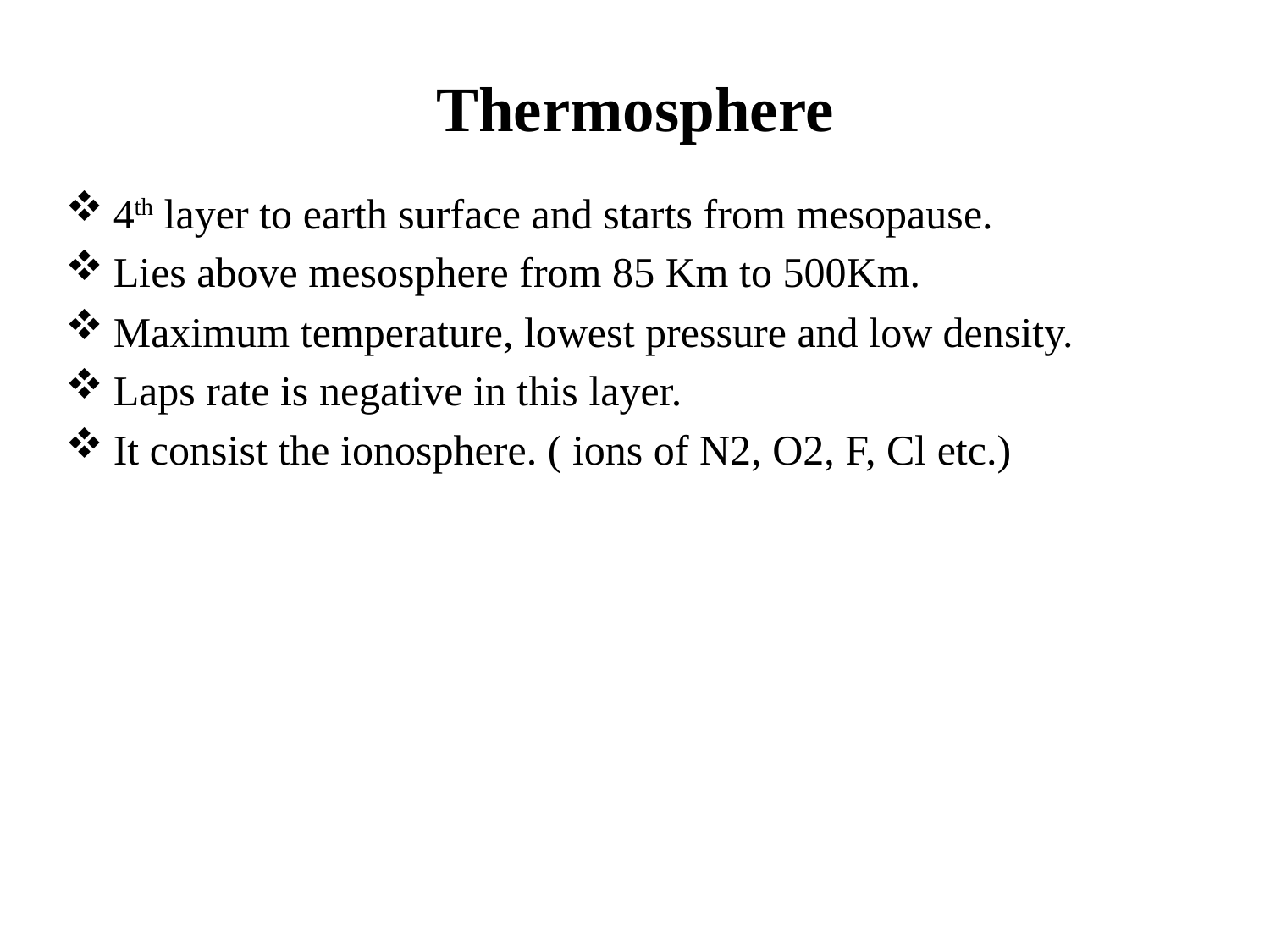

# Thermosphere
4th layer to earth surface and starts from mesopause.
Lies above mesosphere from 85 Km to 500Km.
Maximum temperature, lowest pressure and low density.
Laps rate is negative in this layer.
It consist the ionosphere. ( ions of N2, O2, F, Cl etc.)